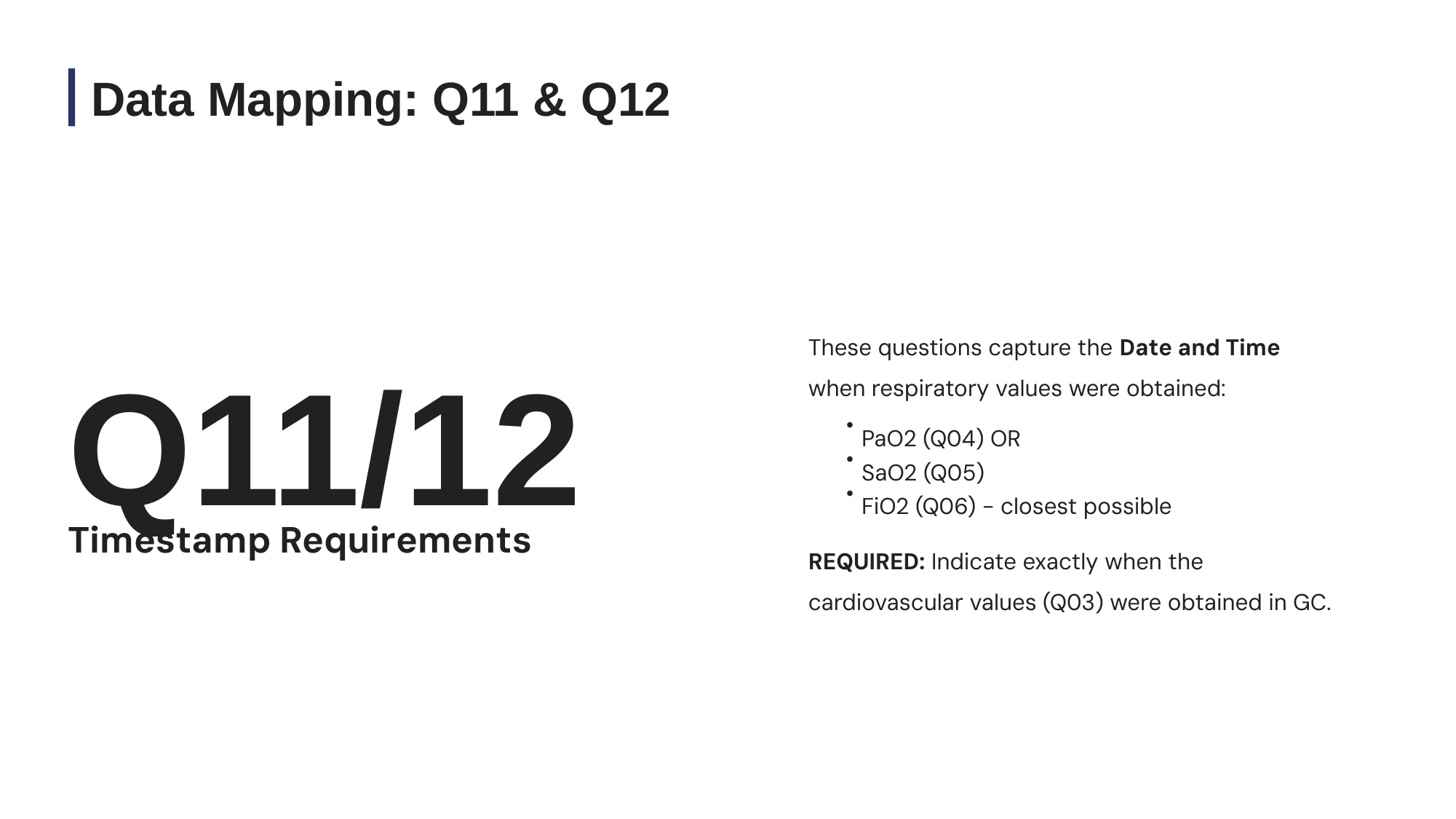

Data Mapping: Q11 & Q12
These questions capture the Date and Time when respiratory values were obtained:
Q11/12
PaO2 (Q04) OR
•
•
SaO2 (Q05)
•
FiO2 (Q06) - closest possible
Timestamp Requirements
REQUIRED: Indicate exactly when the cardiovascular values (Q03) were obtained in GC.